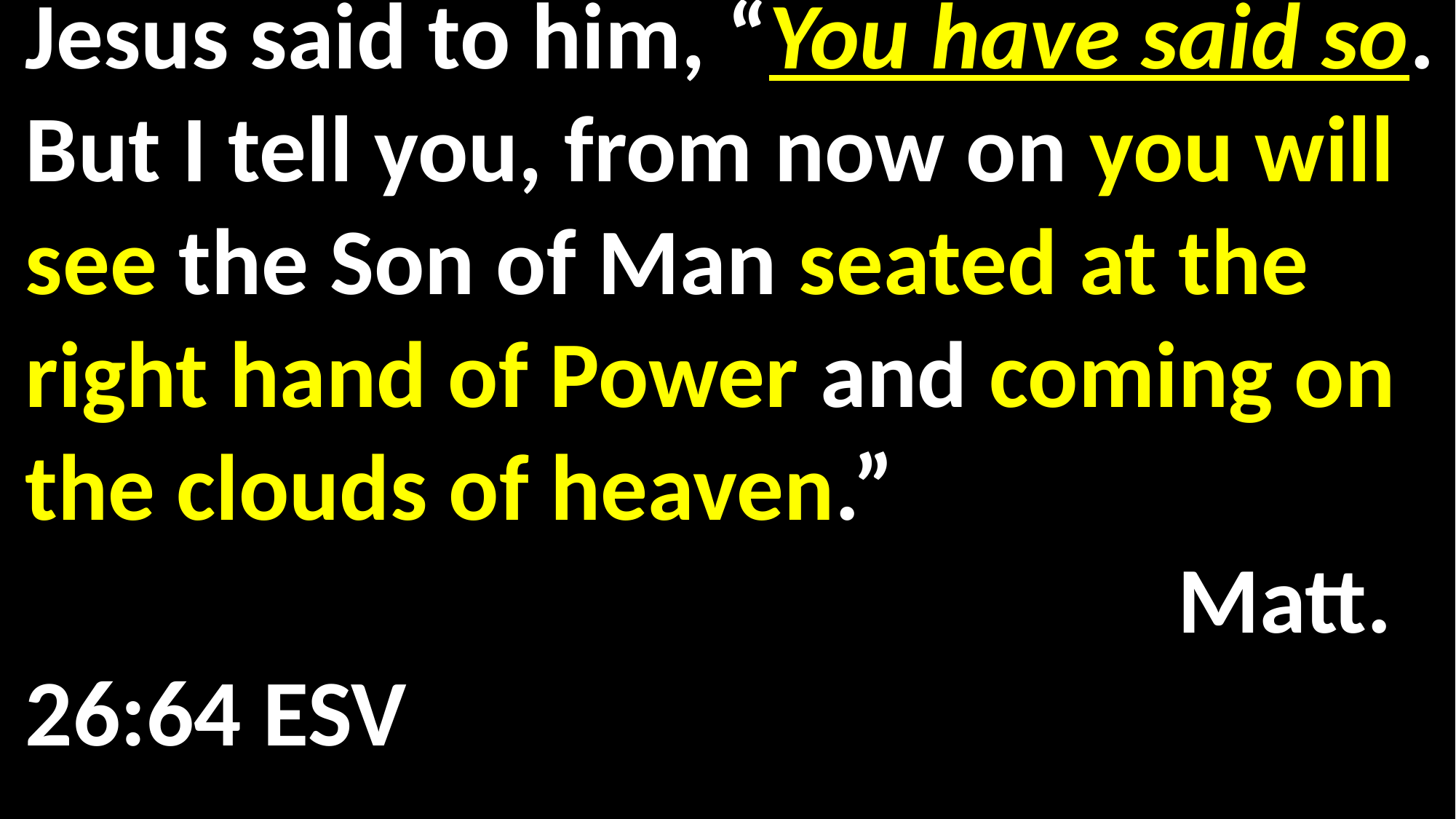

Jesus said to him, “You have said so. But I tell you, from now on you will see the Son of Man seated at the right hand of Power and coming on the clouds of heaven.” 														        Matt. 26:64 ESV